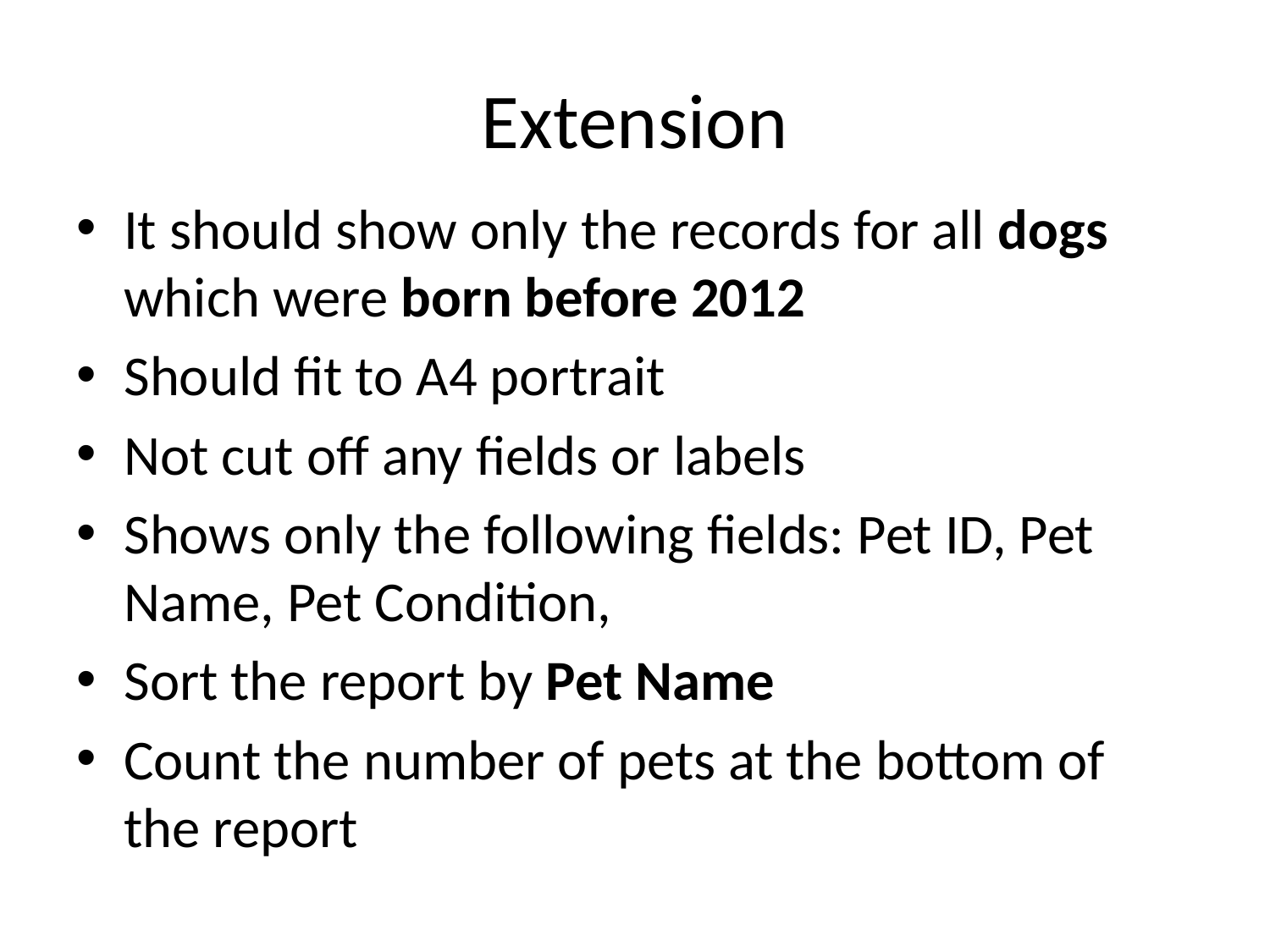

# Extension
It should show only the records for all dogs which were born before 2012
Should fit to A4 portrait
Not cut off any fields or labels
Shows only the following fields: Pet ID, Pet Name, Pet Condition,
Sort the report by Pet Name
Count the number of pets at the bottom of the report